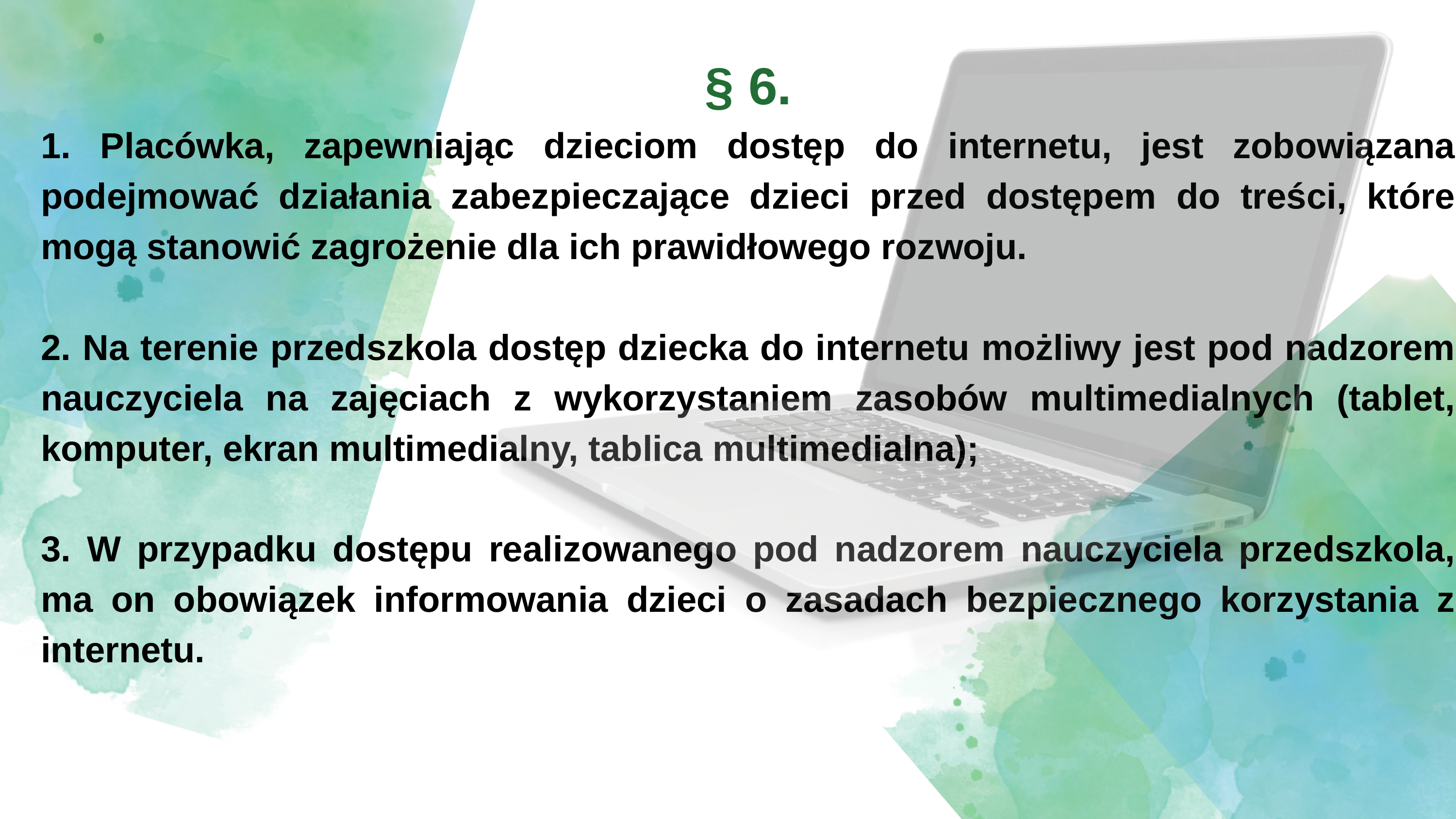

§ 6.
1. Placówka, zapewniając dzieciom dostęp do internetu, jest zobowiązana podejmować działania zabezpieczające dzieci przed dostępem do treści, które mogą stanowić zagrożenie dla ich prawidłowego rozwoju.

2. Na terenie przedszkola dostęp dziecka do internetu możliwy jest pod nadzorem nauczyciela na zajęciach z wykorzystaniem zasobów multimedialnych (tablet, komputer, ekran multimedialny, tablica multimedialna);

3. W przypadku dostępu realizowanego pod nadzorem nauczyciela przedszkola, ma on obowiązek informowania dzieci o zasadach bezpiecznego korzystania z internetu.